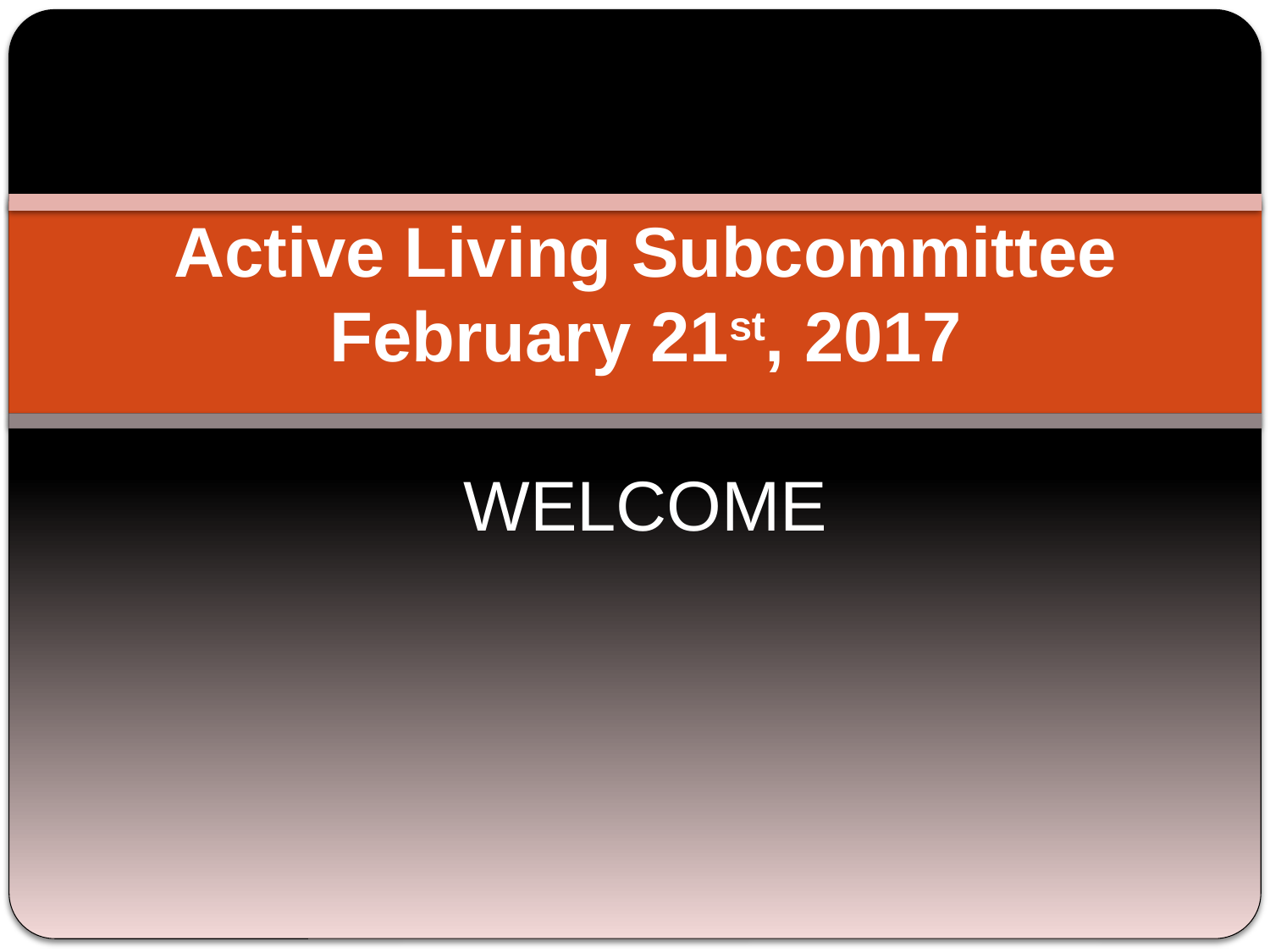

# Active Living Subcommittee February 21st, 2017 WELCOME